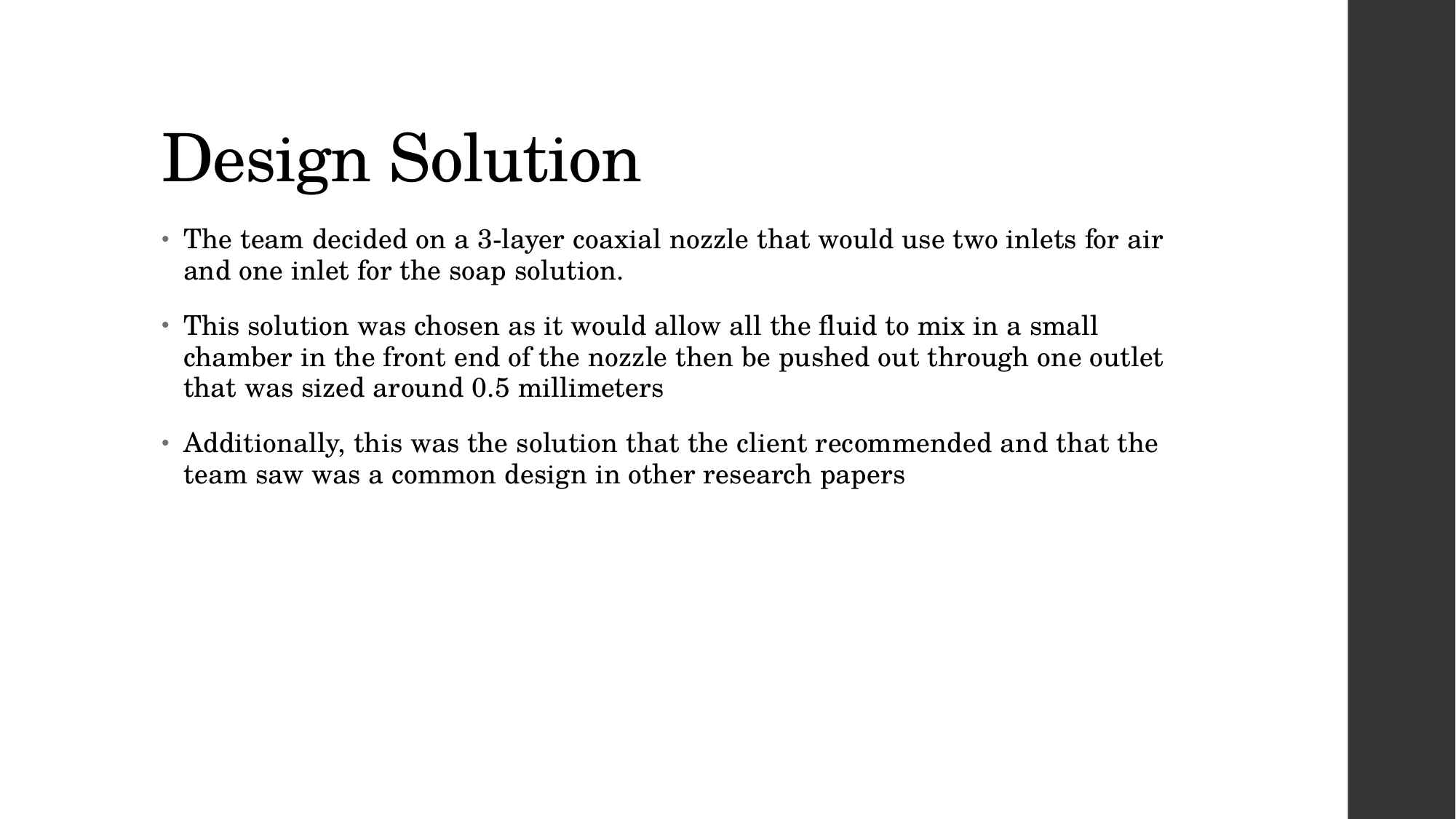

# Design Solution
The team decided on a 3-layer coaxial nozzle that would use two inlets for air and one inlet for the soap solution.
This solution was chosen as it would allow all the fluid to mix in a small chamber in the front end of the nozzle then be pushed out through one outlet that was sized around 0.5 millimeters
Additionally, this was the solution that the client recommended and that the team saw was a common design in other research papers